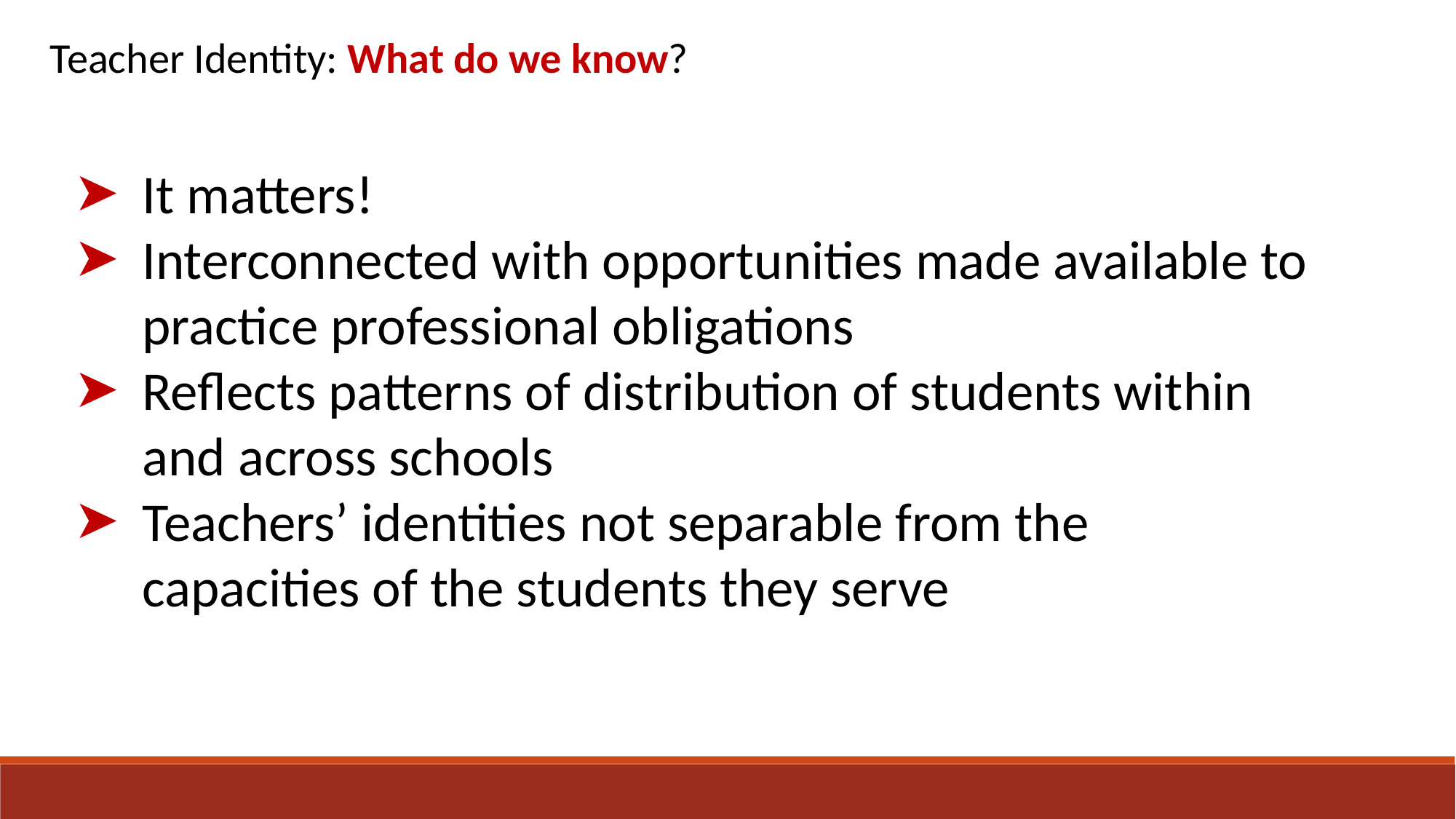

Teacher Identity: What do we know?

It matters!
Interconnected with opportunities made available to practice professional obligations
Reflects patterns of distribution of students within and across schools
Teachers’ identities not separable from the capacities of the students they serve